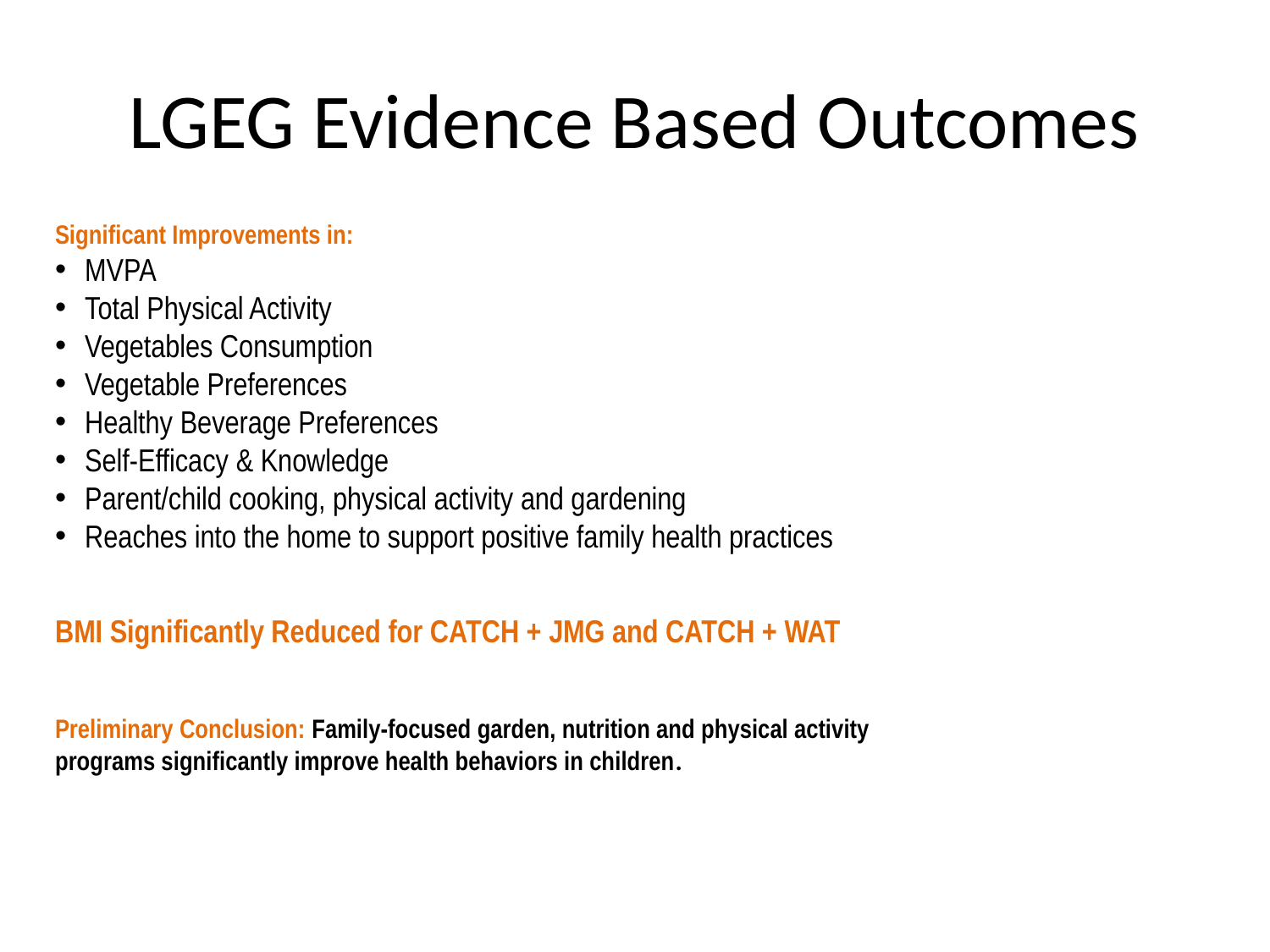

# LGEG Evidence Based Outcomes
Significant Improvements in:
MVPA
Total Physical Activity
Vegetables Consumption
Vegetable Preferences
Healthy Beverage Preferences
Self-Efficacy & Knowledge
Parent/child cooking, physical activity and gardening
Reaches into the home to support positive family health practices

BMI Significantly Reduced for CATCH + JMG and CATCH + WAT

Preliminary Conclusion: Family-focused garden, nutrition and physical activity
programs significantly improve health behaviors in children.